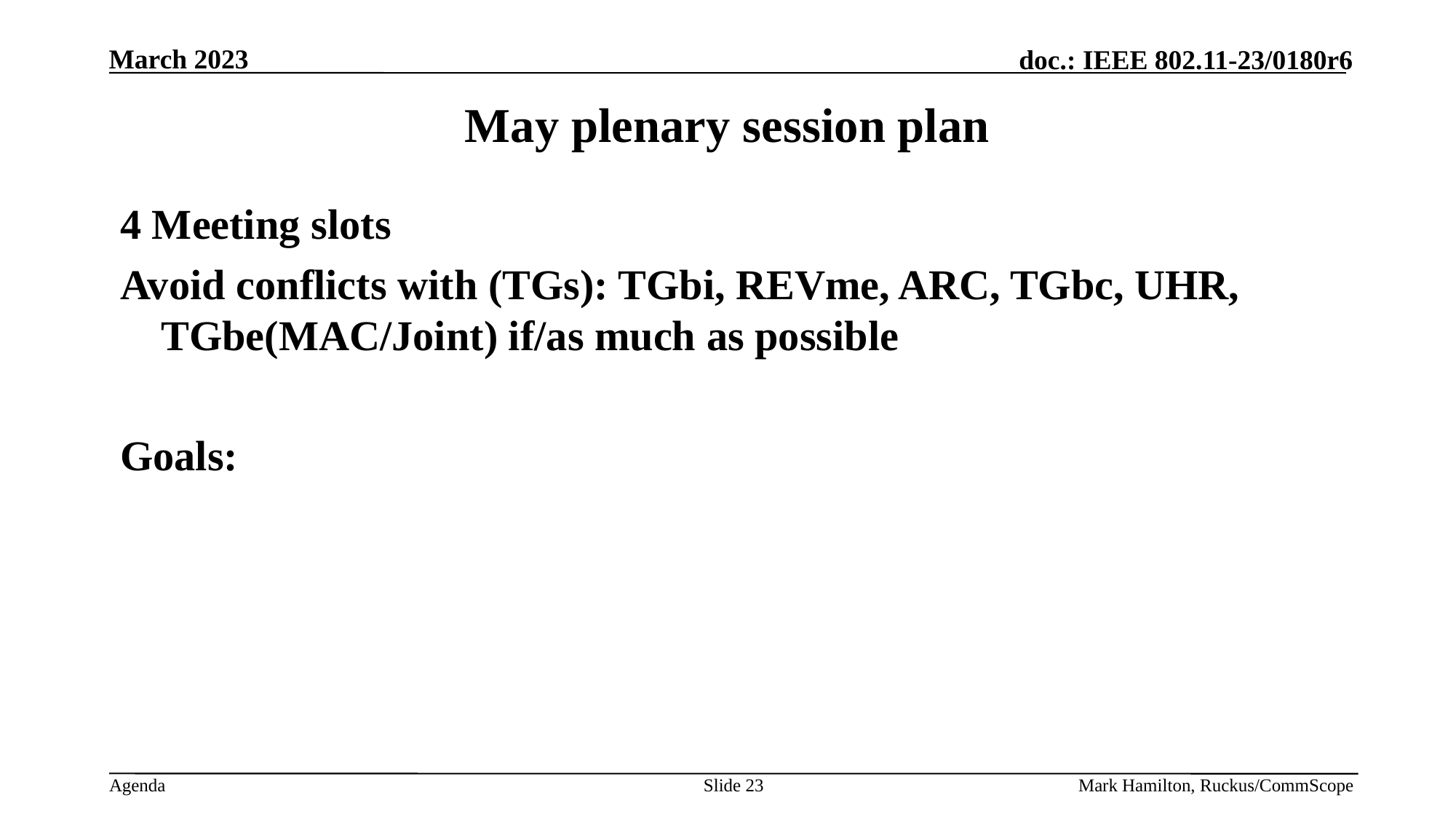

# May plenary session plan
4 Meeting slots
Avoid conflicts with (TGs): TGbi, REVme, ARC, TGbc, UHR, TGbe(MAC/Joint) if/as much as possible

Goals:
Slide 23